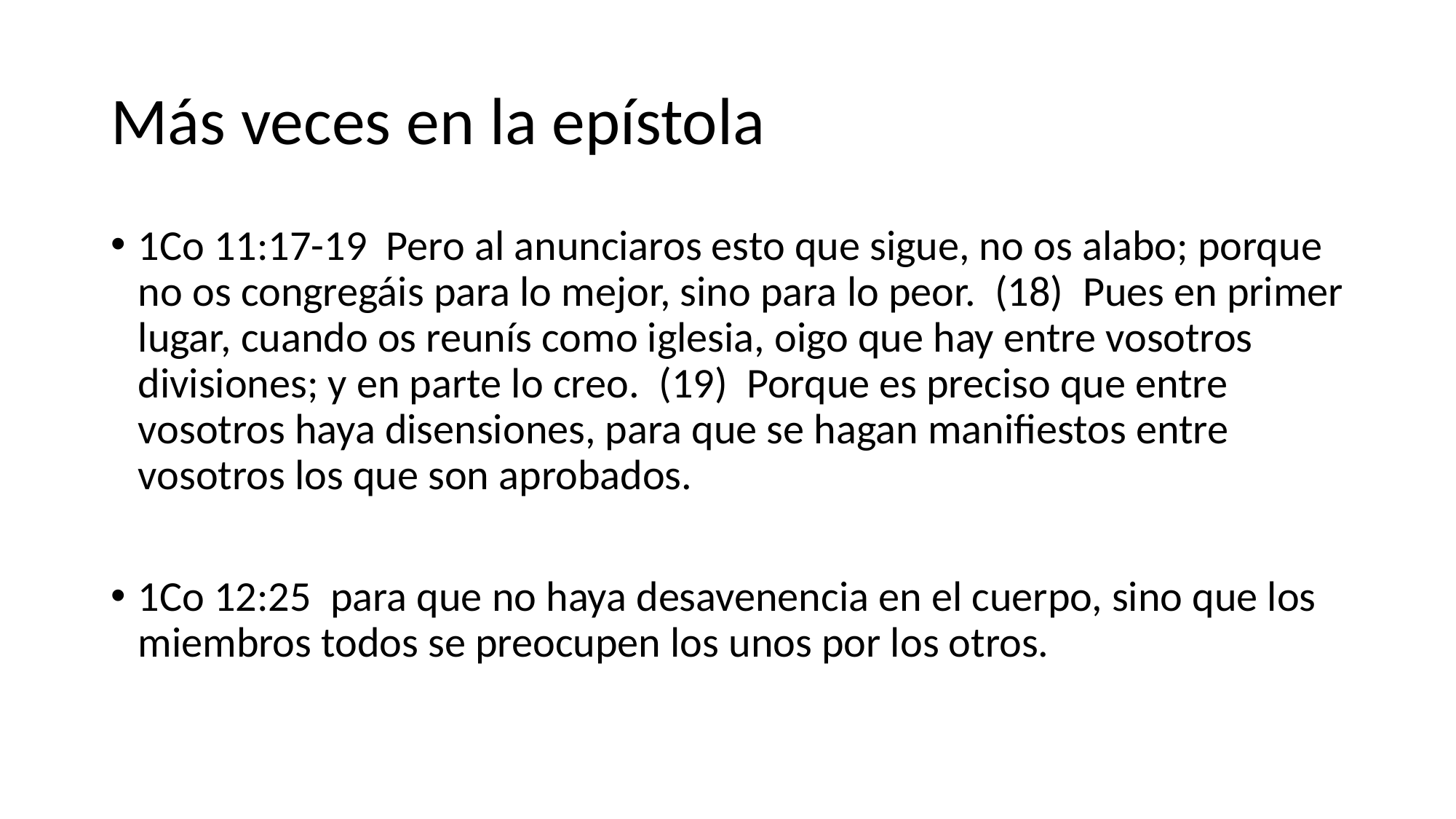

# Más veces en la epístola
1Co 11:17-19  Pero al anunciaros esto que sigue, no os alabo; porque no os congregáis para lo mejor, sino para lo peor.  (18)  Pues en primer lugar, cuando os reunís como iglesia, oigo que hay entre vosotros divisiones; y en parte lo creo.  (19)  Porque es preciso que entre vosotros haya disensiones, para que se hagan manifiestos entre vosotros los que son aprobados.

1Co 12:25  para que no haya desavenencia en el cuerpo, sino que los miembros todos se preocupen los unos por los otros.